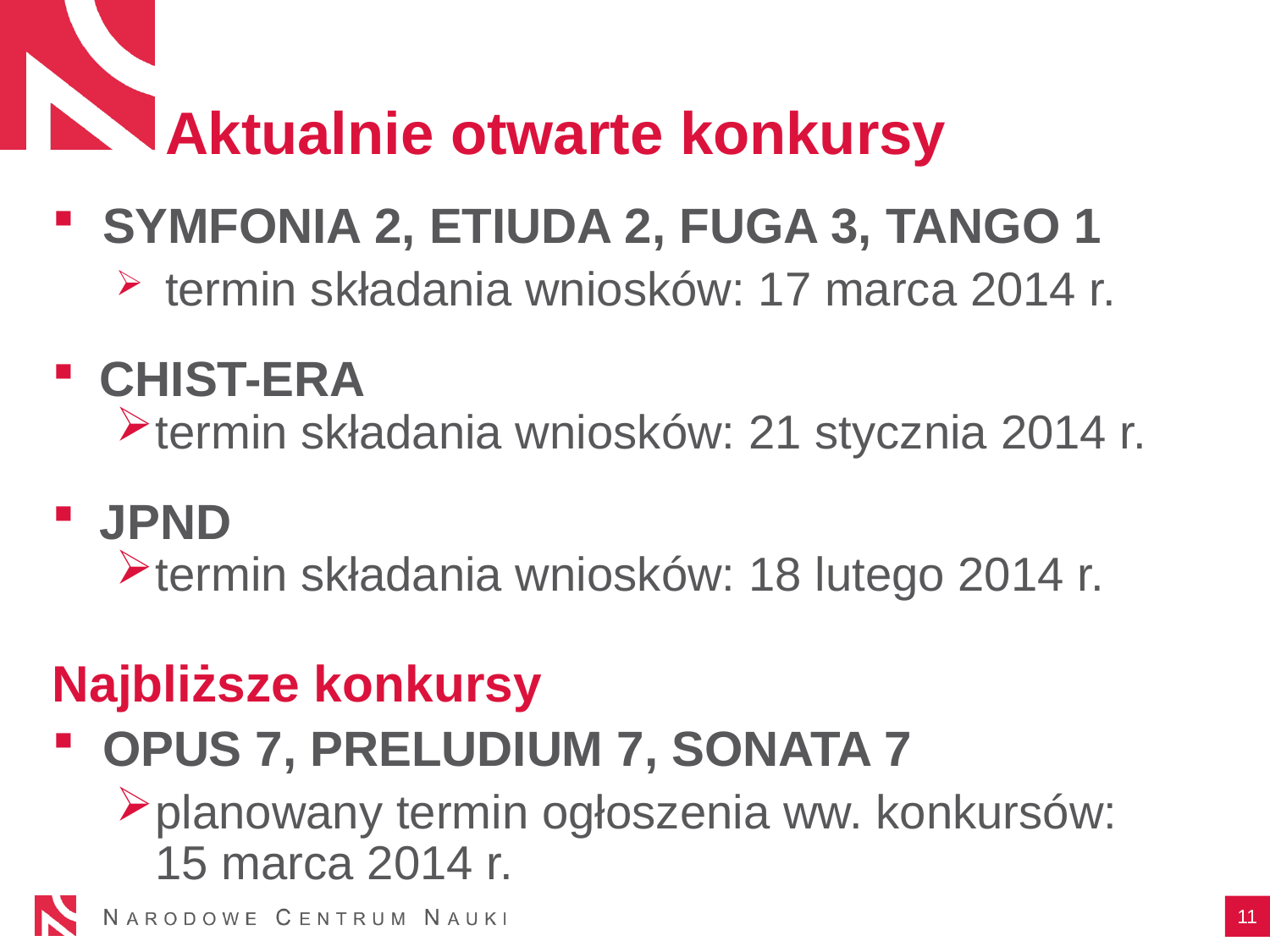

# Aktualnie otwarte konkursy

SYMFONIA 2, ETIUDA 2, FUGA 3, TANGO 1
 termin składania wniosków: 17 marca 2014 r.

CHIST-ERA
termin składania wniosków: 21 stycznia 2014 r.

JPND
termin składania wniosków: 18 lutego 2014 r.

Najbliższe konkursy
OPUS 7, PRELUDIUM 7, SONATA 7
planowany termin ogłoszenia ww. konkursów:
15 marca 2014 r.
11